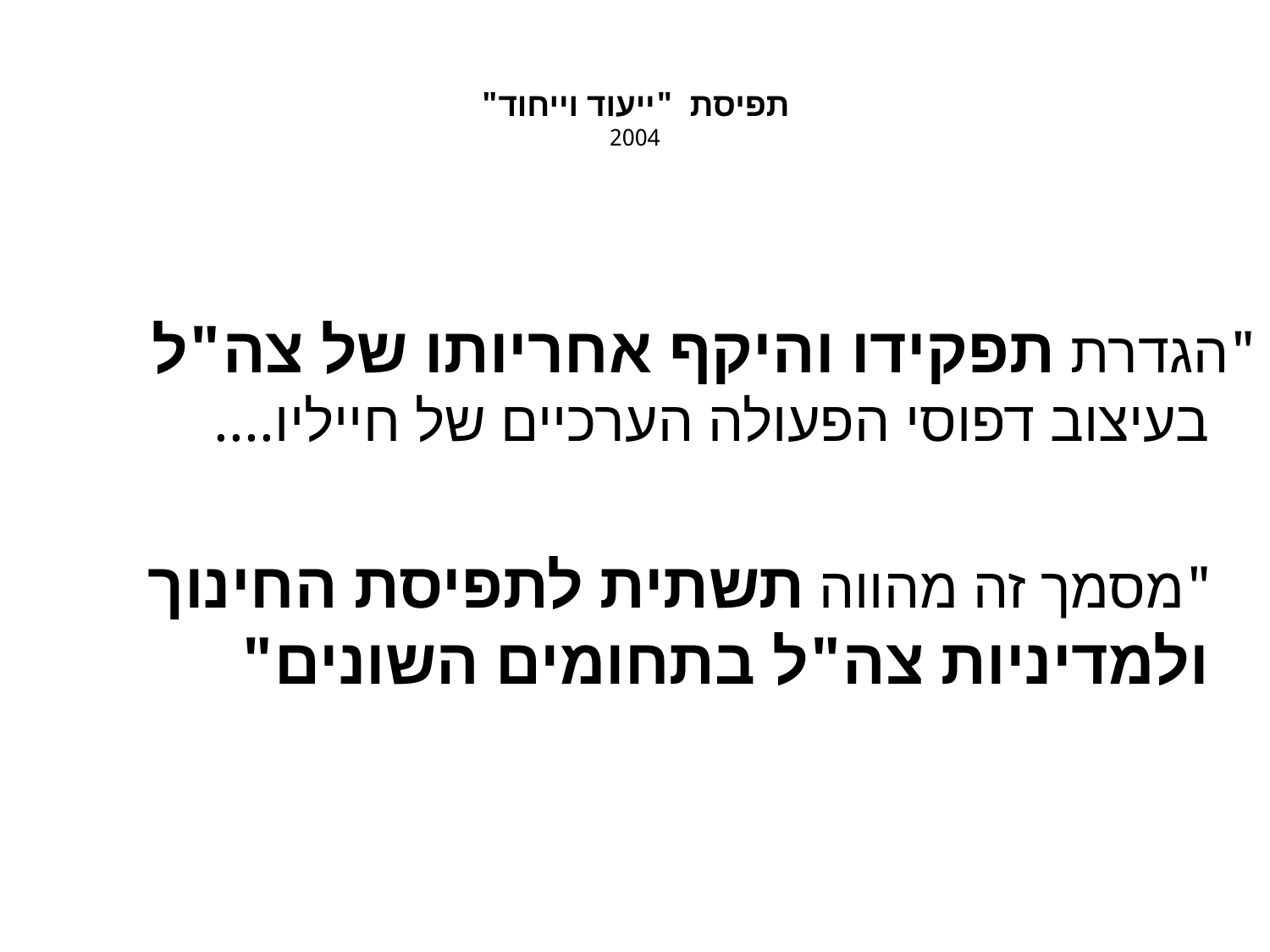

# תפיסת  "ייעוד וייחוד" 2004

"הגדרת תפקידו והיקף אחריותו של צה"ל בעיצוב דפוסי הפעולה הערכיים של חייליו....

   "מסמך זה מהווה תשתית לתפיסת החינוך ולמדיניות צה"ל בתחומים השונים"